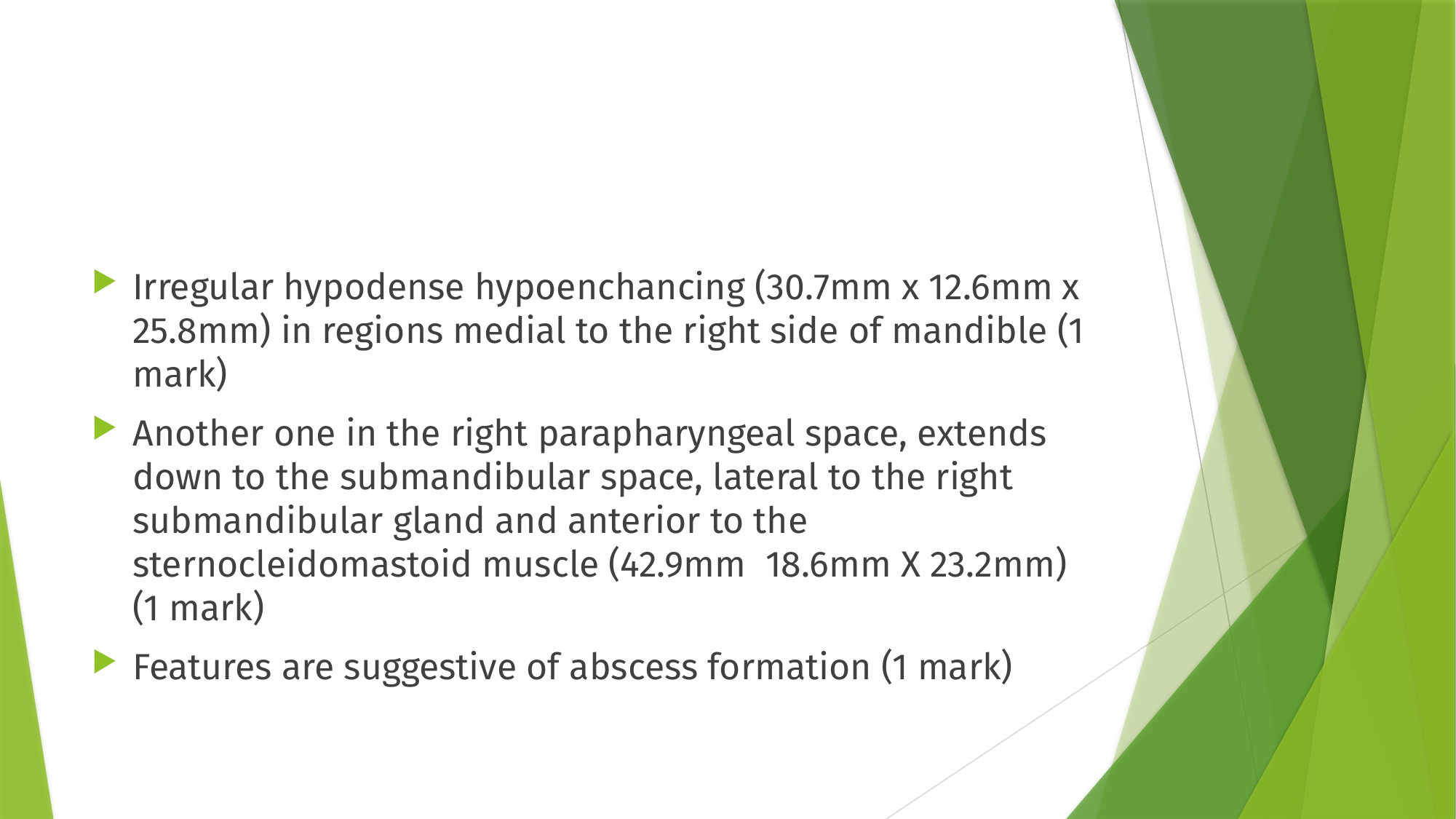

#
Irregular hypodense hypoenchancing (30.7mm x 12.6mm x 25.8mm) in regions medial to the right side of mandible (1 mark)
Another one in the right parapharyngeal space, extends down to the submandibular space, lateral to the right submandibular gland and anterior to the sternocleidomastoid muscle (42.9mm  18.6mm X 23.2mm) (1 mark)
Features are suggestive of abscess formation (1 mark)